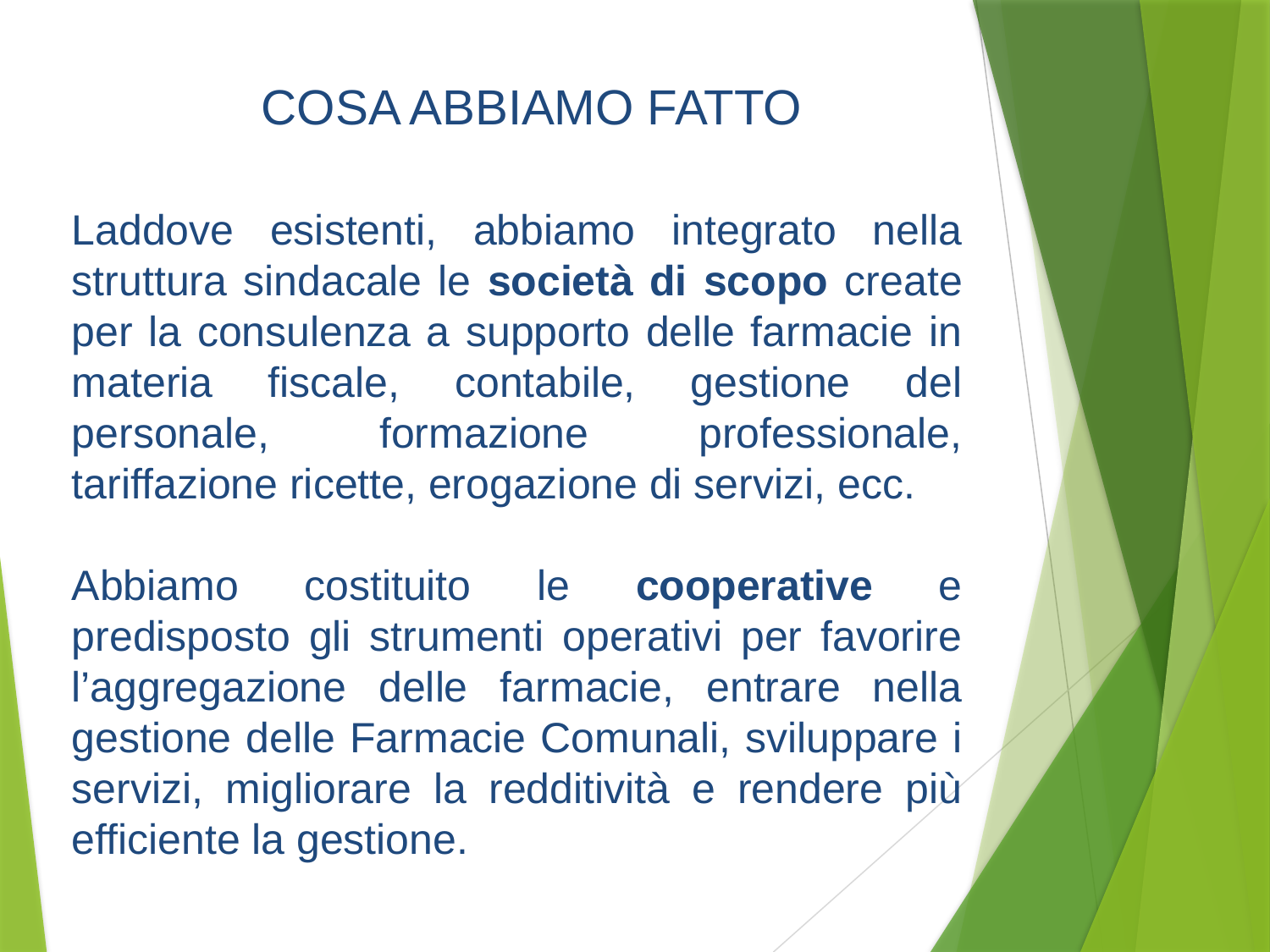

COSA ABBIAMO FATTO
Laddove esistenti, abbiamo integrato nella struttura sindacale le società di scopo create per la consulenza a supporto delle farmacie in materia fiscale, contabile, gestione del personale, formazione professionale, tariffazione ricette, erogazione di servizi, ecc.

Abbiamo costituito le cooperative e predisposto gli strumenti operativi per favorire l’aggregazione delle farmacie, entrare nella gestione delle Farmacie Comunali, sviluppare i servizi, migliorare la redditività e rendere più efficiente la gestione.